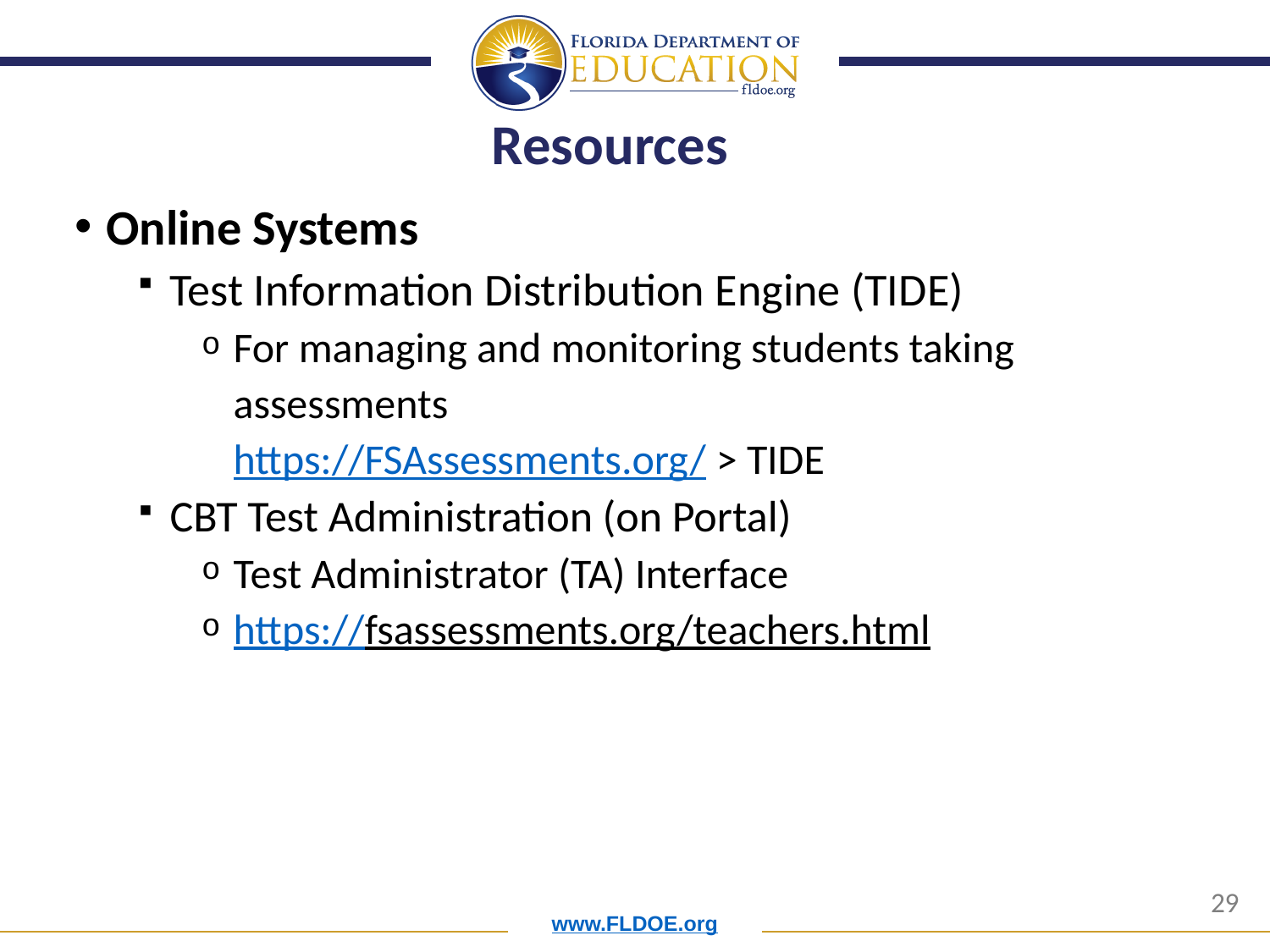

# Resources
Online Systems
Test Information Distribution Engine (TIDE)
For managing and monitoring students taking assessments
https://FSAssessments.org/ > TIDE
CBT Test Administration (on Portal)
Test Administrator (TA) Interface
https://fsassessments.org/teachers.html